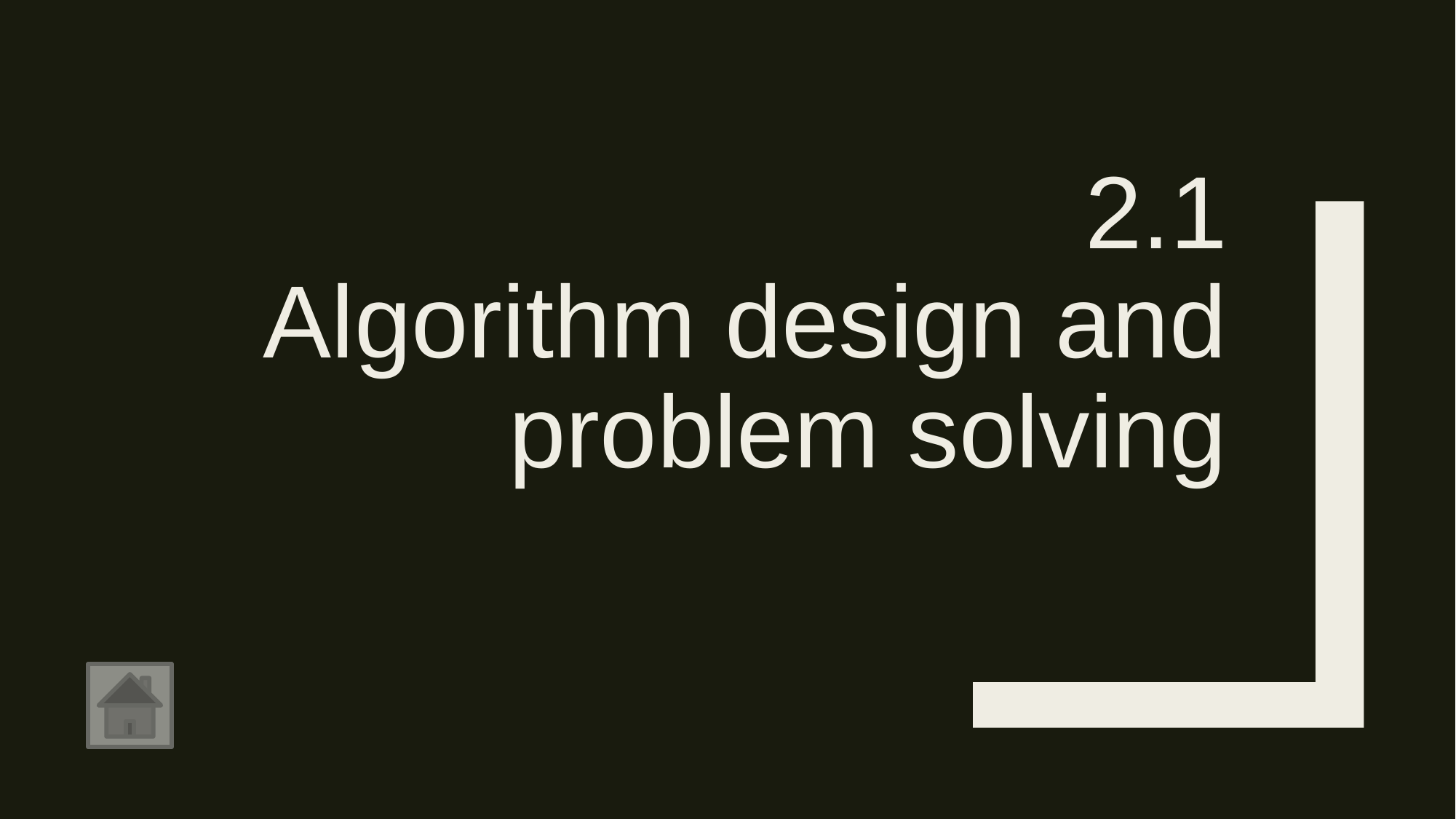

# 2.1 Algorithm design and problem solving